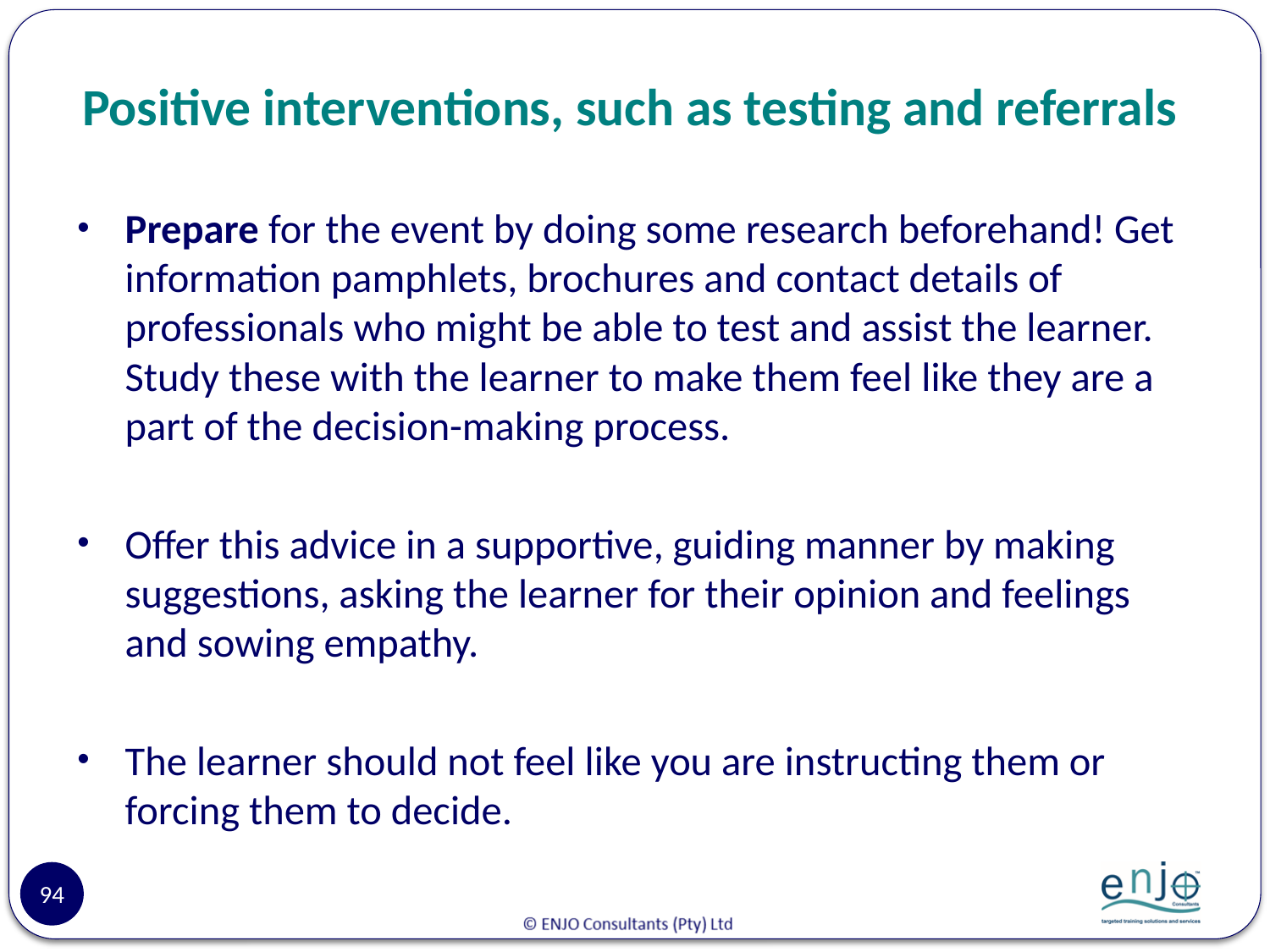

# Positive interventions, such as testing and referrals
Prepare for the event by doing some research beforehand! Get information pamphlets, brochures and contact details of professionals who might be able to test and assist the learner. Study these with the learner to make them feel like they are a part of the decision-making process.

Offer this advice in a supportive, guiding manner by making suggestions, asking the learner for their opinion and feelings and sowing empathy.

The learner should not feel like you are instructing them or forcing them to decide.

94